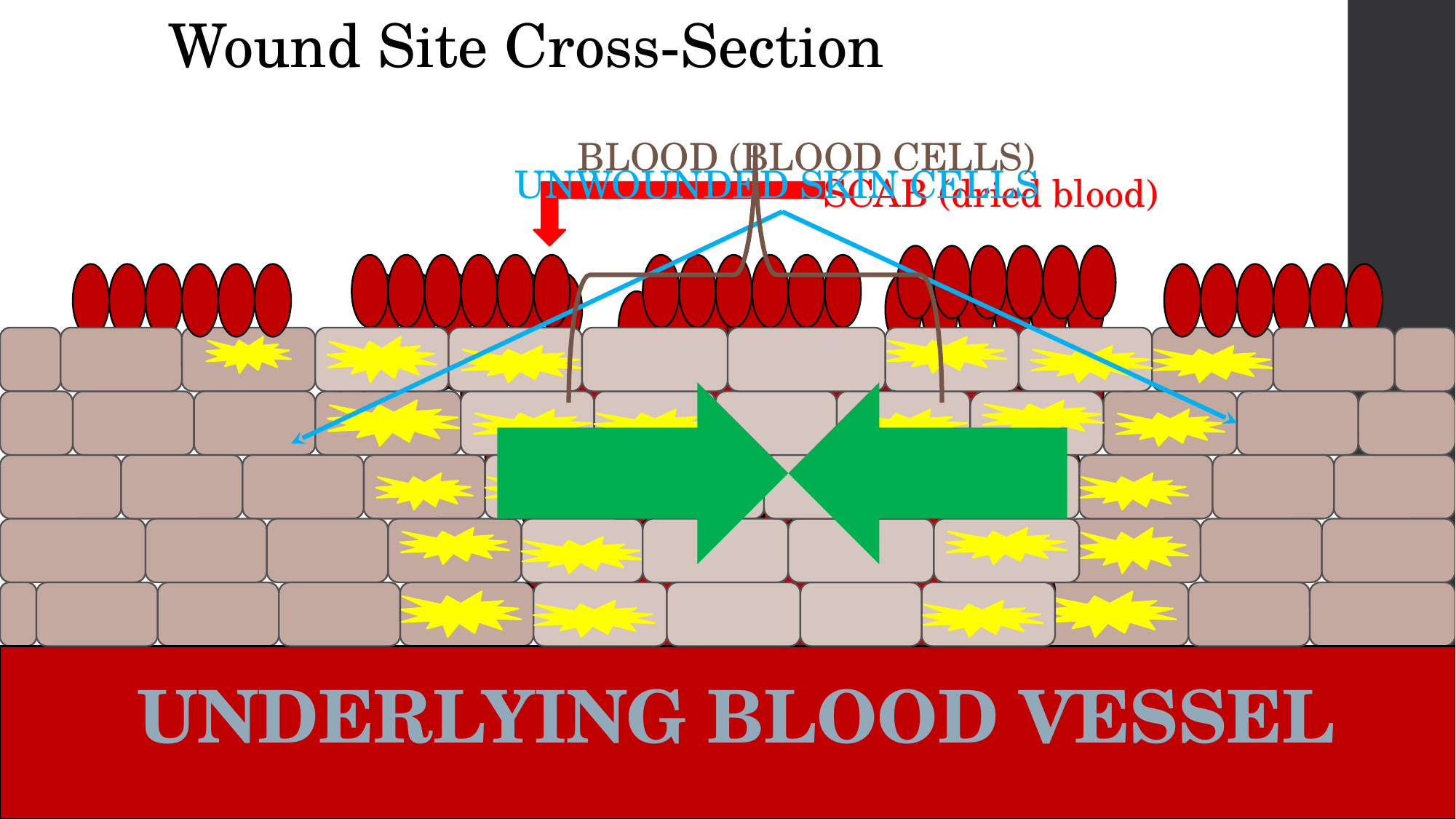

# Wound Site Cross-Section

BLOOD (BLOOD CELLS)

UNWOUNDED SKIN CELLS
SCAB (dried blood)

UNDERLYING BLOOD VESSEL